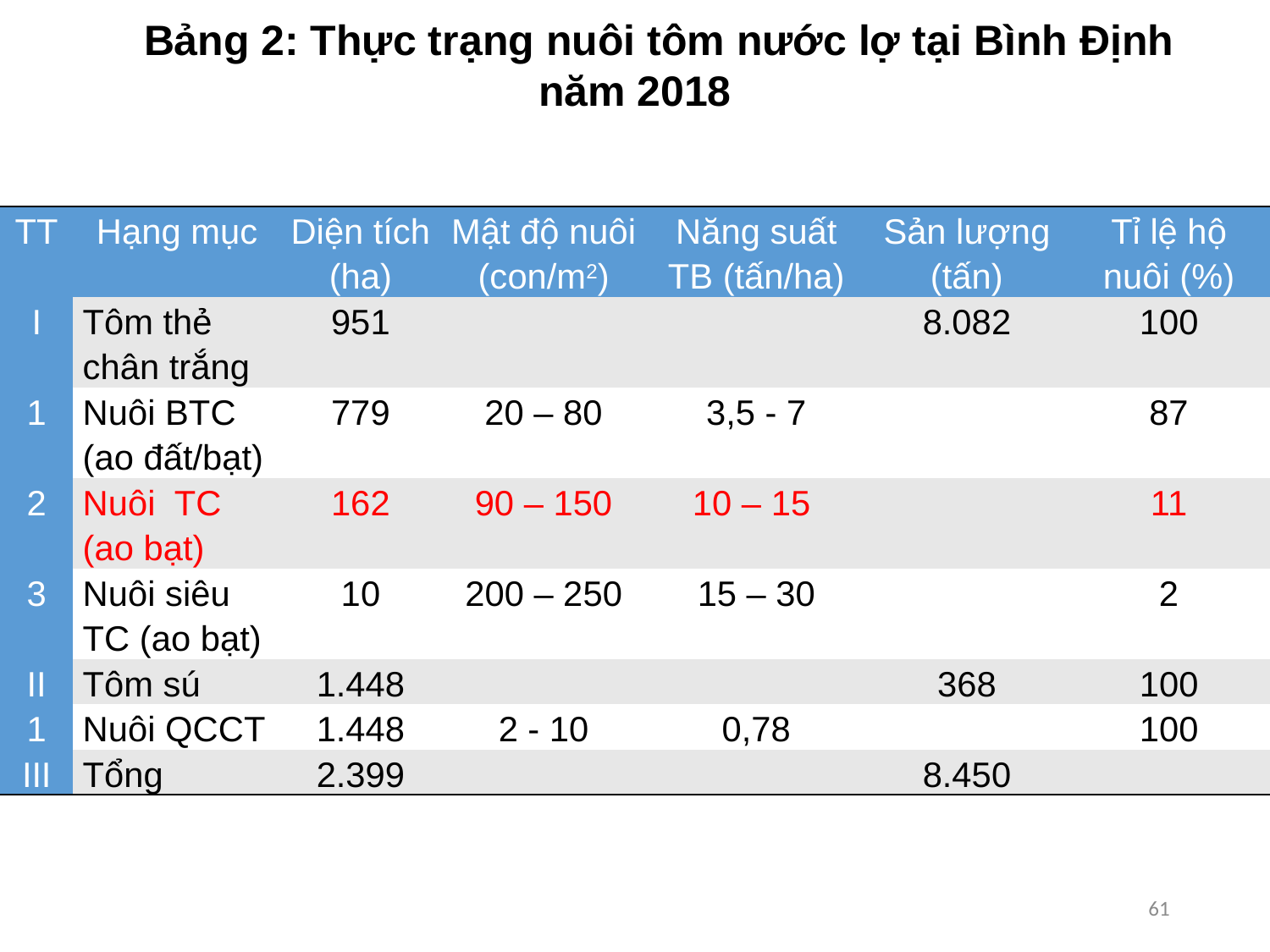

Bảng 2: Thực trạng nuôi tôm nước lợ tại Bình Định năm 2018
| TT | Hạng mục | Diện tích (ha) | Mật độ nuôi (con/m2) | Năng suất TB (tấn/ha) | Sản lượng (tấn) | Tỉ lệ hộ nuôi (%) |
| --- | --- | --- | --- | --- | --- | --- |
| I | Tôm thẻ chân trắng | 951 |  |  | 8.082 | 100 |
| 1 | Nuôi BTC (ao đất/bạt) | 779 | 20 – 80 | 3,5 - 7 |  | 87 |
| 2 | Nuôi TC (ao bạt) | 162 | 90 – 150 | 10 – 15 |  | 11 |
| 3 | Nuôi siêu TC (ao bạt) | 10 | 200 – 250 | 15 – 30 |  | 2 |
| II | Tôm sú | 1.448 |  |  | 368 | 100 |
| 1 | Nuôi QCCT | 1.448 | 2 - 10 | 0,78 |  | 100 |
| III | Tổng | 2.399 |  |  | 8.450 |  |
61